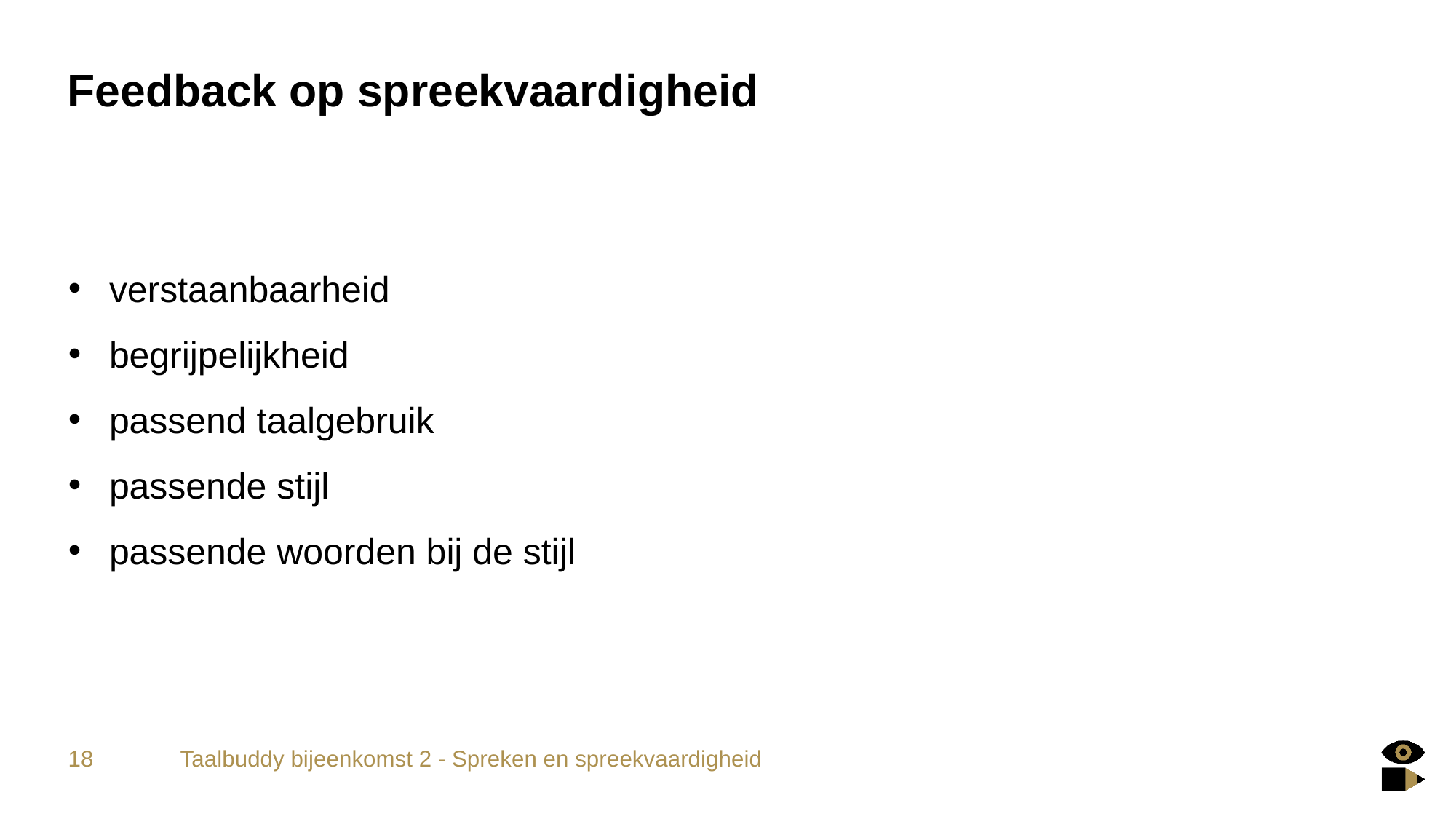

# Feedback op spreekvaardigheid
verstaanbaarheid
begrijpelijkheid
passend taalgebruik
passende stijl
passende woorden bij de stijl

18
Taalbuddy bijeenkomst 2 - Spreken en spreekvaardigheid